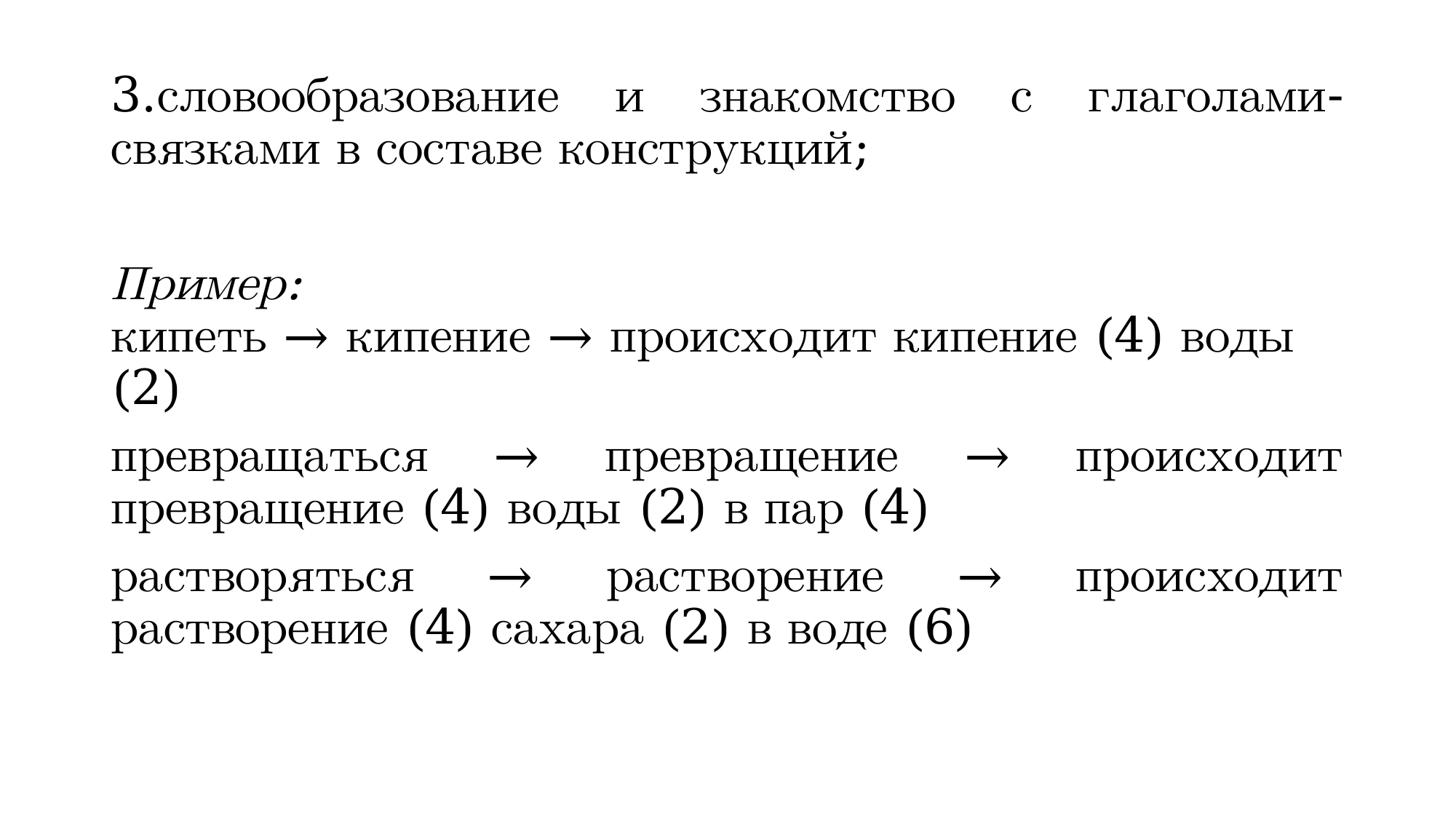

3.словообразование и знакомство с глаголами-связками в составе конструкций;

Пример:
кипеть → кипение → происходит кипение (4) воды (2)
превращаться → превращение → происходит превращение (4) воды (2) в пар (4)
растворяться → растворение → происходит растворение (4) сахара (2) в воде (6)